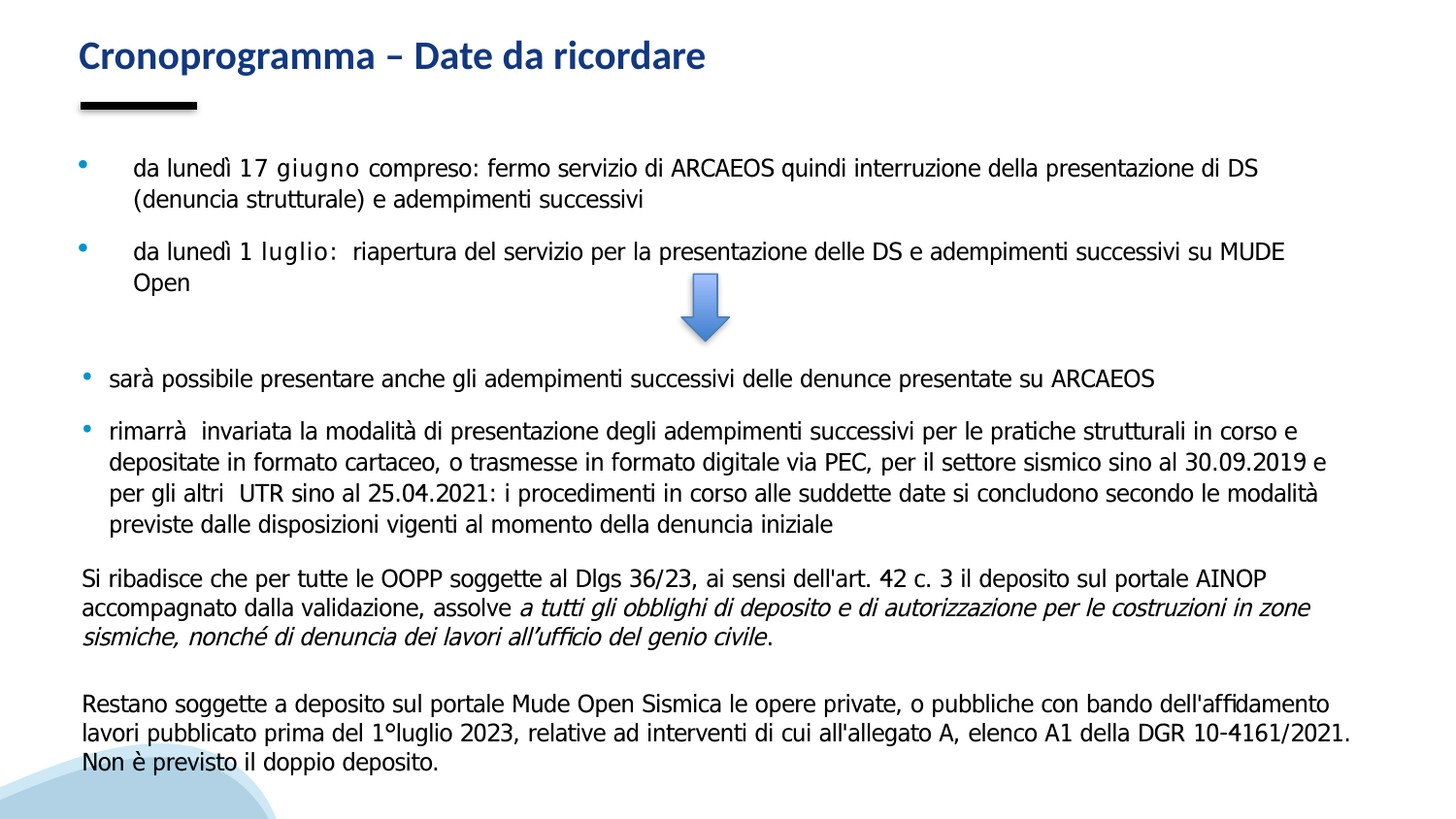

# Cronoprogramma – Date da ricordare
da lunedì 17 giugno compreso: fermo servizio di ARCAEOS quindi interruzione della presentazione di DS (denuncia strutturale) e adempimenti successivi
da lunedì 1 luglio:  riapertura del servizio per la presentazione delle DS e adempimenti successivi su MUDE Open

sarà possibile presentare anche gli adempimenti successivi delle denunce presentate su ARCAEOS
rimarrà  invariata la modalità di presentazione degli adempimenti successivi per le pratiche strutturali in corso e depositate in formato cartaceo, o trasmesse in formato digitale via PEC, per il settore sismico sino al 30.09.2019 e per gli altri  UTR sino al 25.04.2021: i procedimenti in corso alle suddette date si concludono secondo le modalità previste dalle disposizioni vigenti al momento della denuncia iniziale

Si ribadisce che per tutte le OOPP soggette al Dlgs 36/23, ai sensi dell'art. 42 c. 3 il deposito sul portale AINOP accompagnato dalla validazione, assolve a tutti gli obblighi di deposito e di autorizzazione per le costruzioni in zone sismiche, nonché di denuncia dei lavori all’ufficio del genio civile.
Restano soggette a deposito sul portale Mude Open Sismica le opere private, o pubbliche con bando dell'affidamento lavori pubblicato prima del 1°luglio 2023, relative ad interventi di cui all'allegato A, elenco A1 della DGR 10-4161/2021.
Non è previsto il doppio deposito.